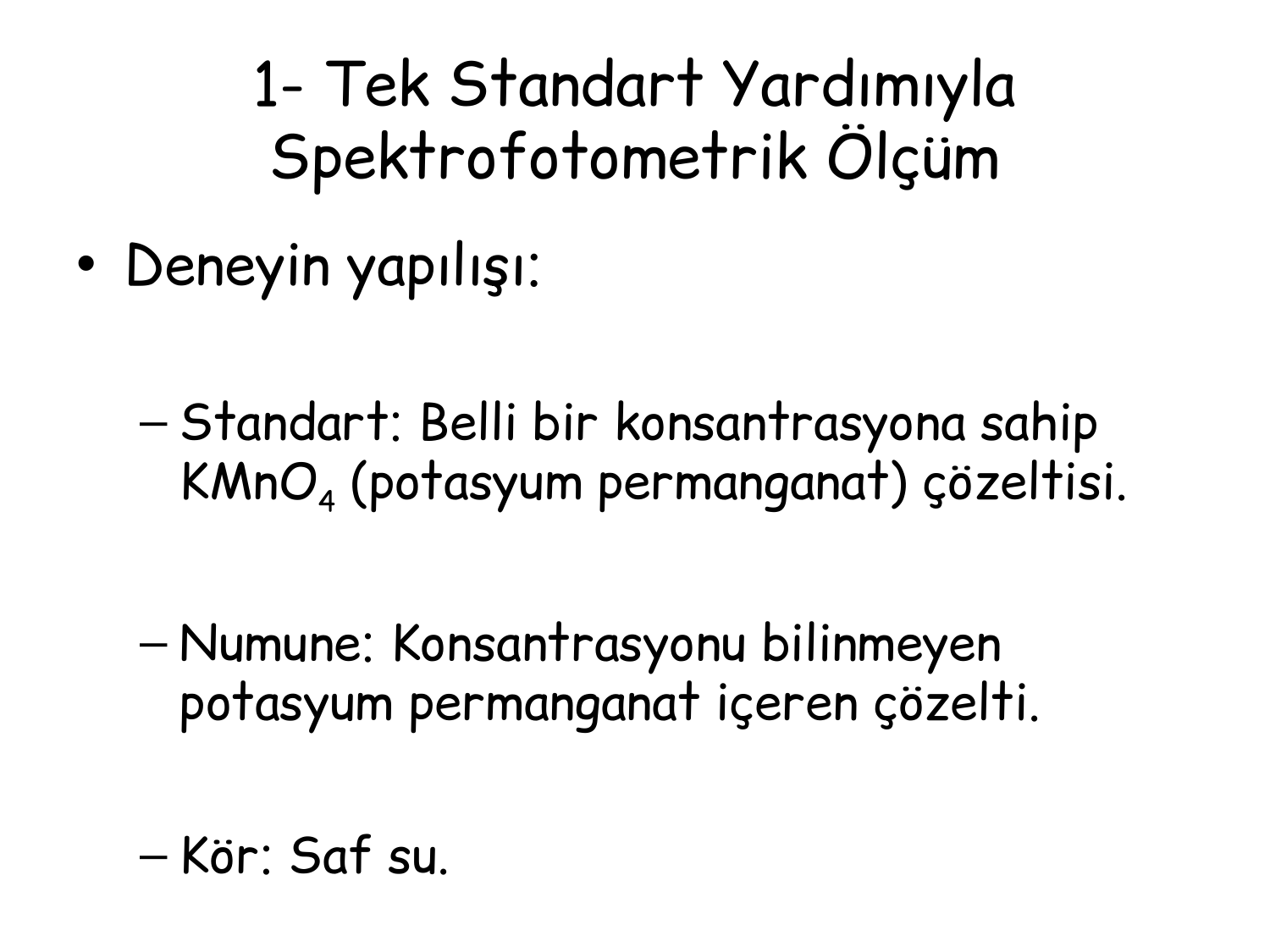

# 1- Tek Standart Yardımıyla Spektrofotometrik Ölçüm
Deneyin yapılışı:

Standart: Belli bir konsantrasyona sahip KMnO4 (potasyum permanganat) çözeltisi.

Numune: Konsantrasyonu bilinmeyen potasyum permanganat içeren çözelti.

Kör: Saf su.